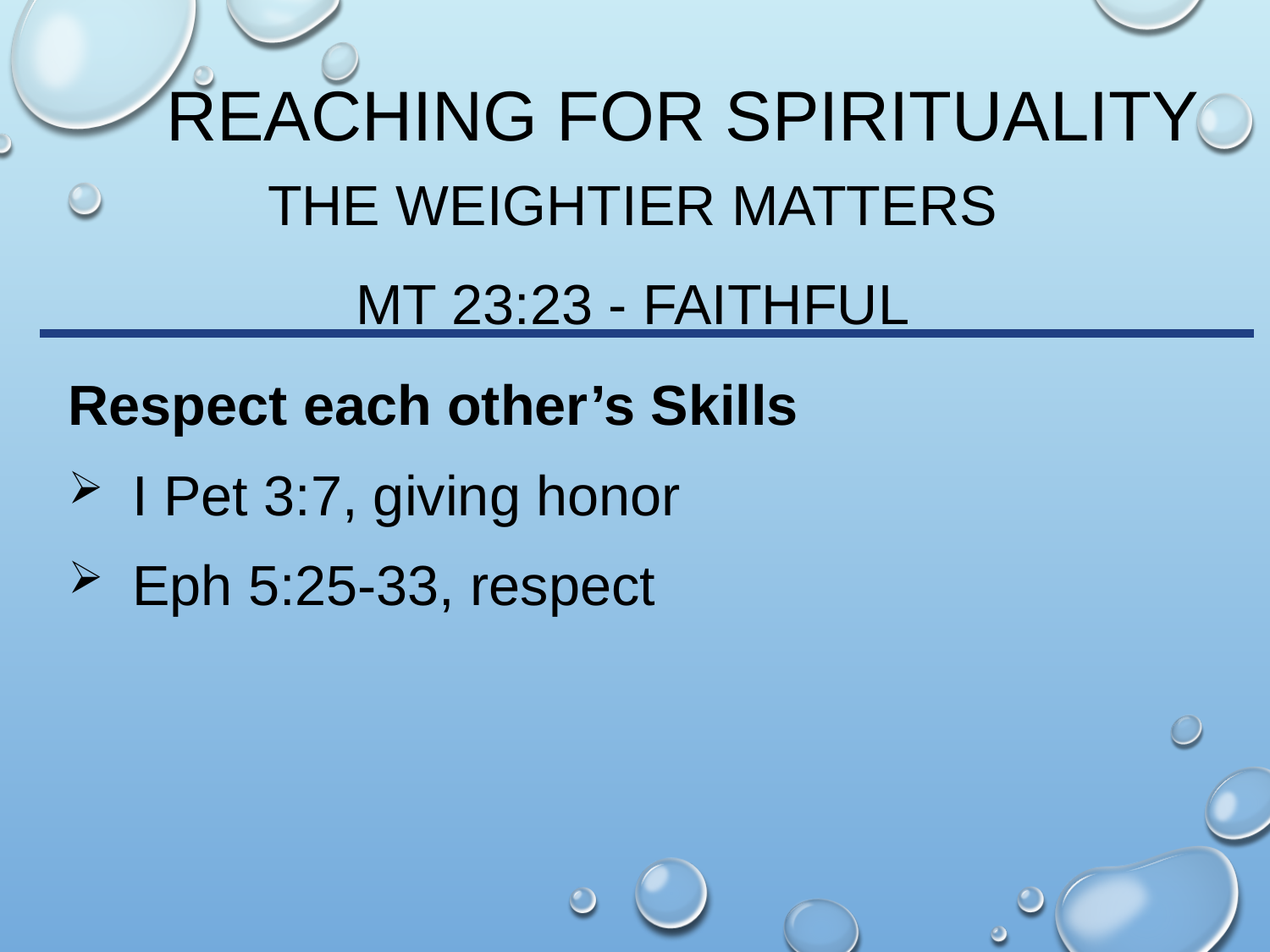

# Reaching for spirituality
The Weightier matters
Mt 23:23 - Faithful
Respect each other’s Skills
I Pet 3:7, giving honor
Eph 5:25-33, respect